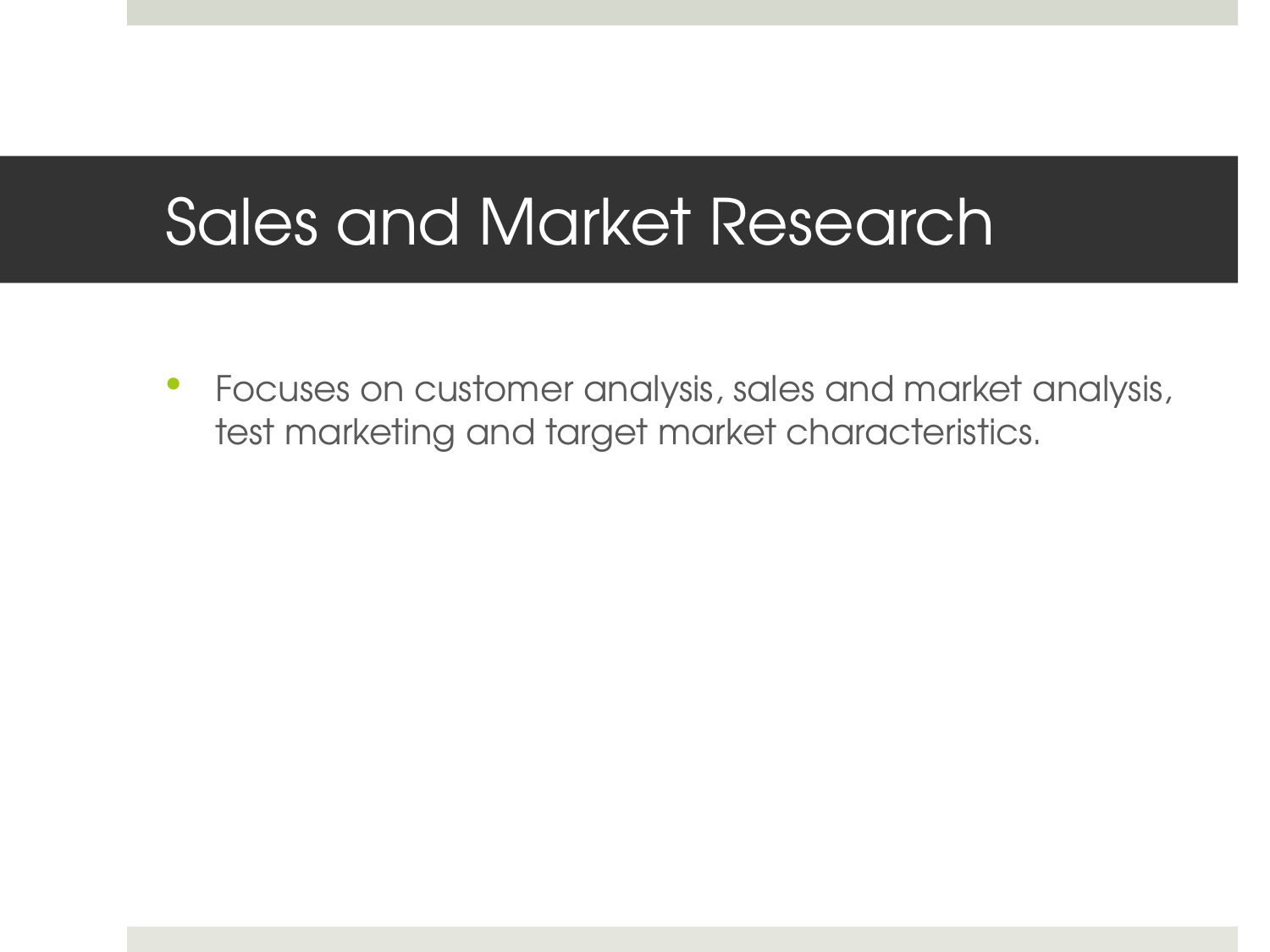

# Sales and Market Research
Focuses on customer analysis, sales and market analysis, test marketing and target market characteristics.